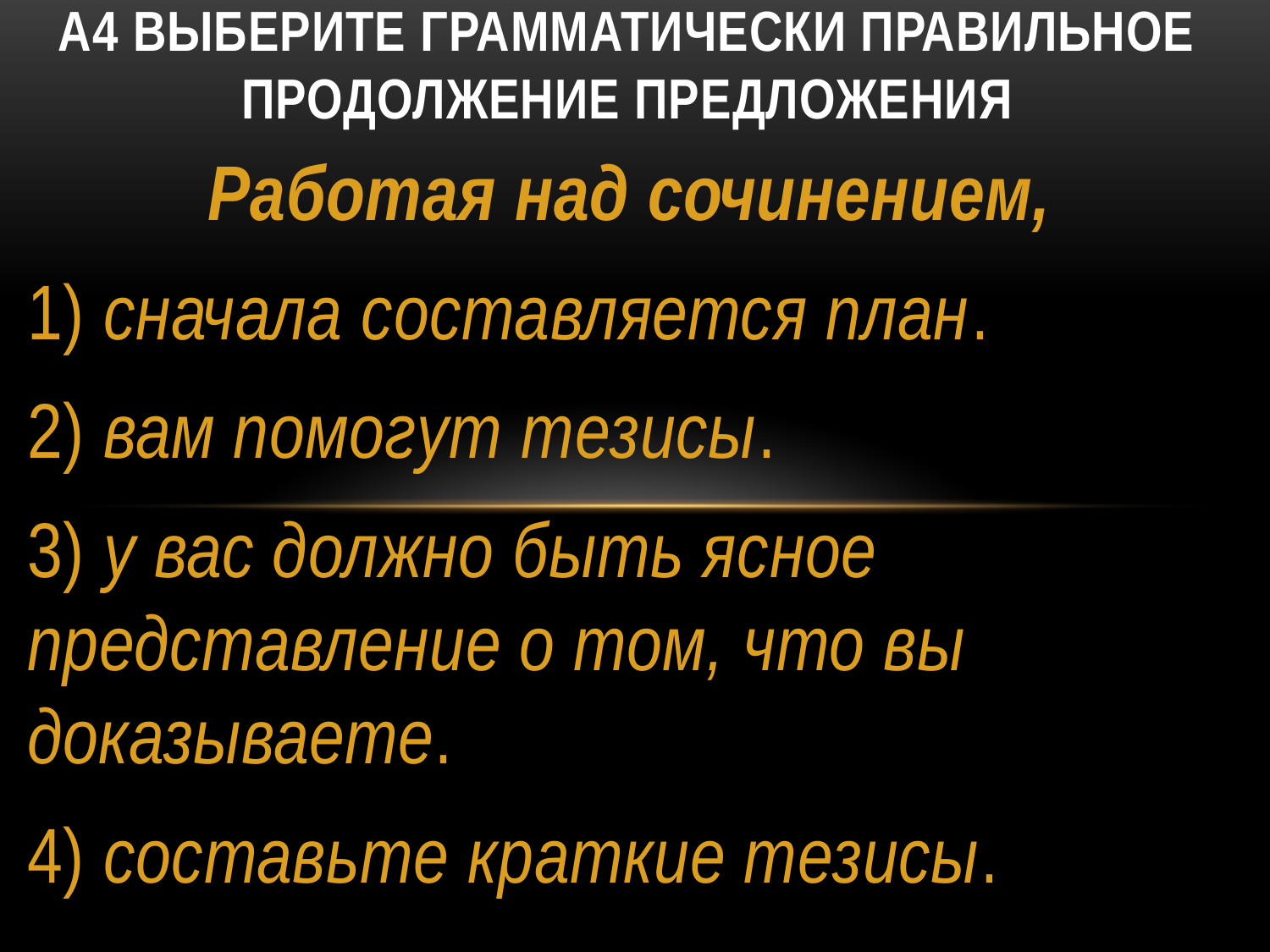

# А4 Выберите грамматически правильное продолжение предложения
Работая над сочинением,
1) сначала составляется план.
2) вам помогут тезисы.
3) у вас должно быть ясное представление о том, что вы доказываете.
4) составьте краткие тезисы.